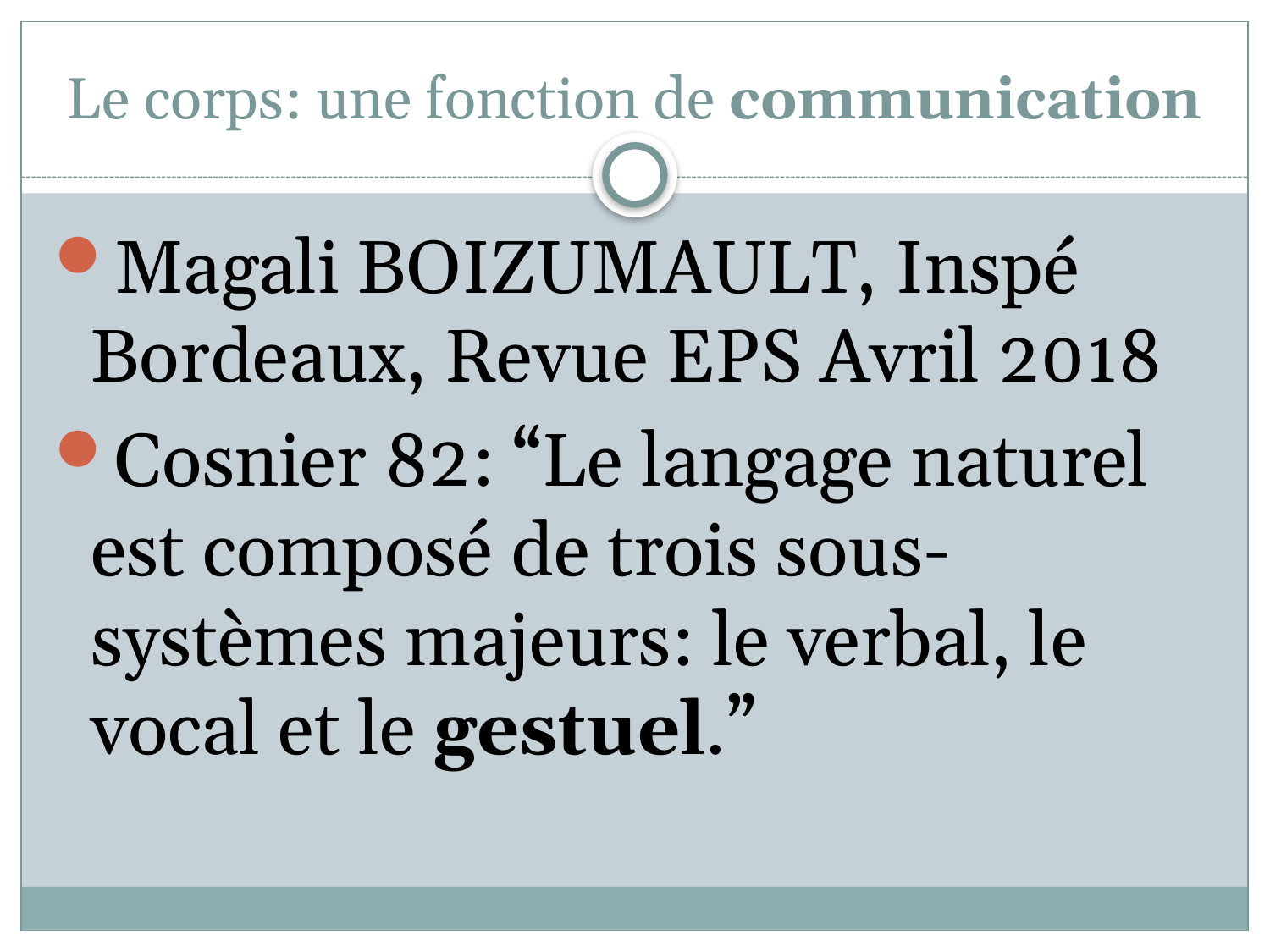

# Le corps: une fonction de communication
Magali BOIZUMAULT, Inspé Bordeaux, Revue EPS Avril 2018
Cosnier 82: “Le langage naturel est composé de trois sous-systèmes majeurs: le verbal, le vocal et le gestuel.”